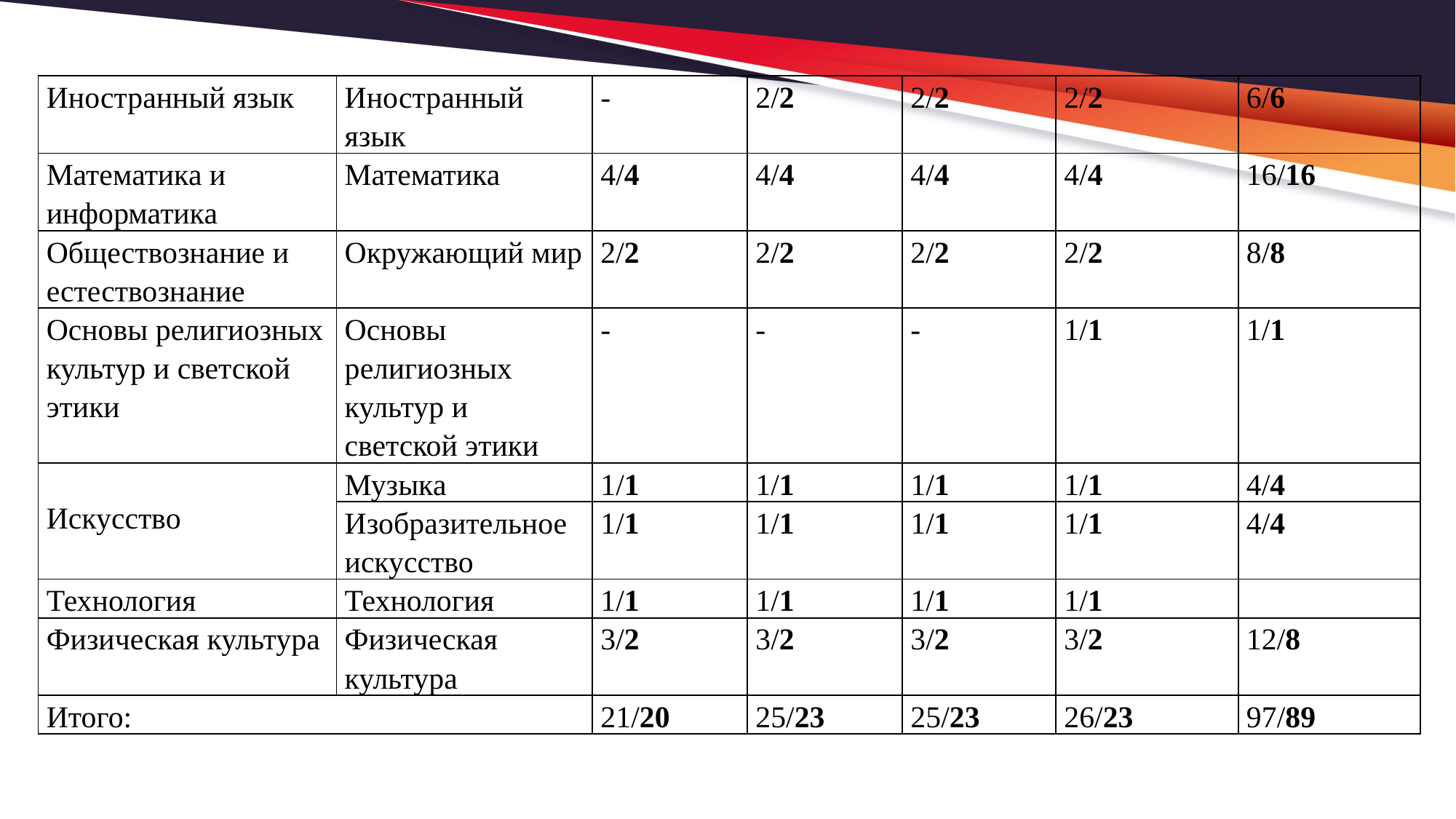

| Иностранный язык | Иностранный язык | - | 2/2 | 2/2 | 2/2 | 6/6 |
| --- | --- | --- | --- | --- | --- | --- |
| Математика и информатика | Математика | 4/4 | 4/4 | 4/4 | 4/4 | 16/16 |
| Обществознание и естествознание | Окружающий мир | 2/2 | 2/2 | 2/2 | 2/2 | 8/8 |
| Основы религиозных культур и светской этики | Основы религиозных культур и светской этики | - | - | - | 1/1 | 1/1 |
| Искусство | Музыка | 1/1 | 1/1 | 1/1 | 1/1 | 4/4 |
|  | Изобразительное искусство | 1/1 | 1/1 | 1/1 | 1/1 | 4/4 |
| Технология | Технология | 1/1 | 1/1 | 1/1 | 1/1 |  |
| Физическая культура | Физическая культура | 3/2 | 3/2 | 3/2 | 3/2 | 12/8 |
| Итого: |  | 21/20 | 25/23 | 25/23 | 26/23 | 97/89 |